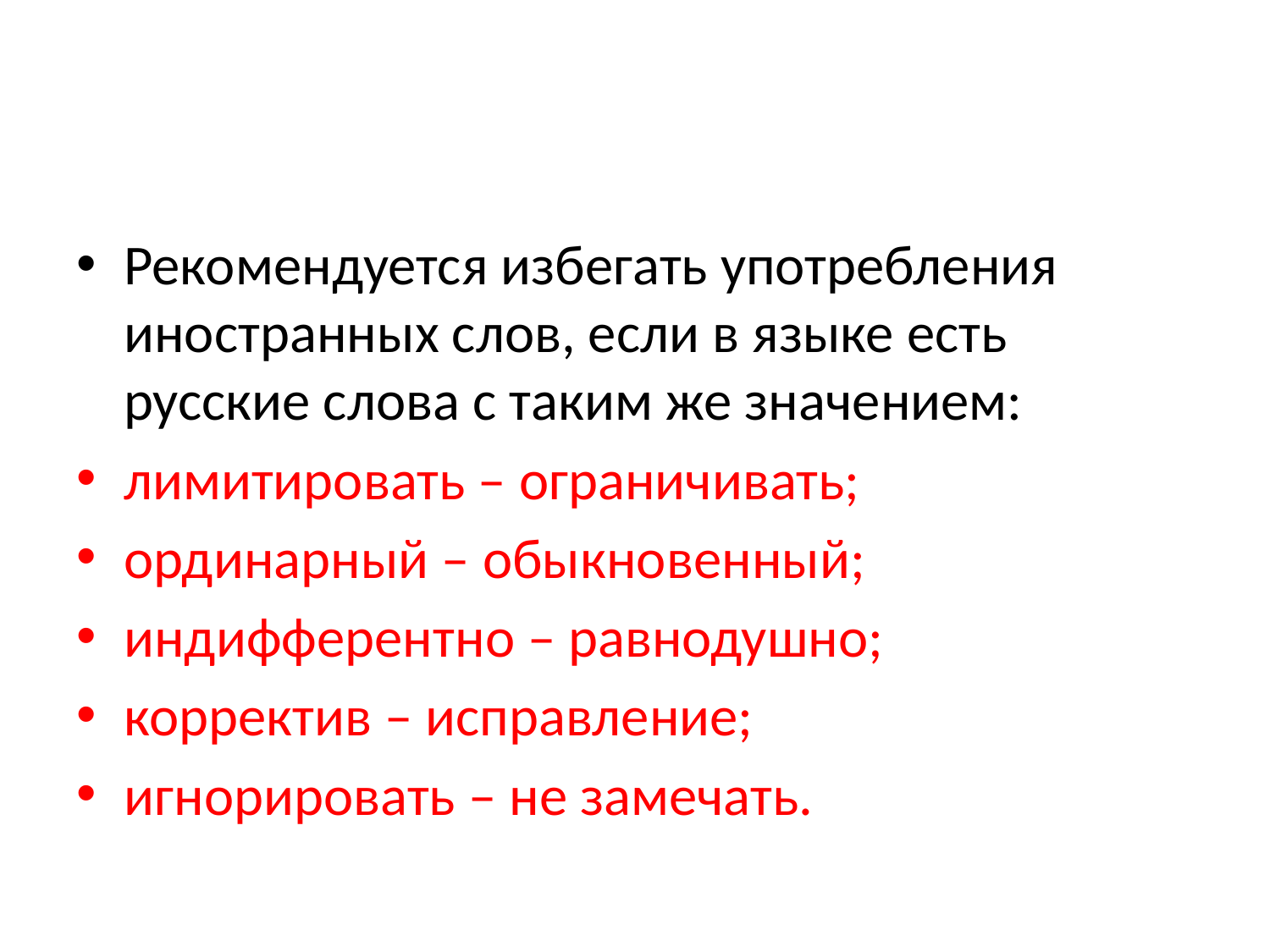

#
Рекомендуется избегать употребления иностранных слов, если в языке есть русские слова с таким же значением:
лимитировать – ограничивать;
ординарный – обыкновенный;
индифферентно – равнодушно;
корректив – исправление;
игнорировать – не замечать.